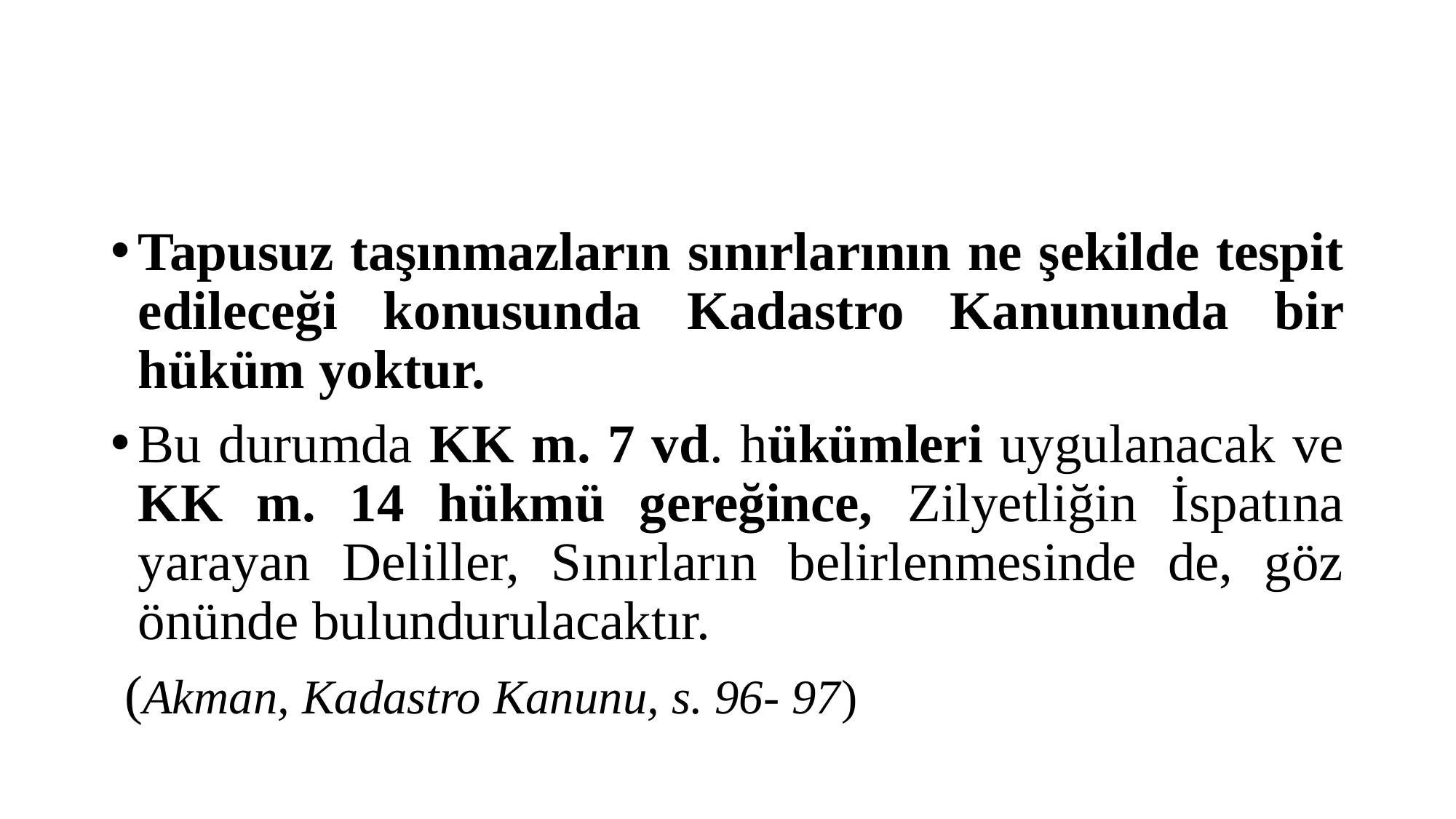

#
Tapusuz taşınmazların sınırlarının ne şekilde tespit edileceği konusunda Kadastro Kanununda bir hüküm yoktur.
Bu durumda KK m. 7 vd. hükümleri uygulanacak ve KK m. 14 hükmü gereğince, Zilyetliğin İspatına yarayan Deliller, Sınırların belirlenmesinde de, göz önünde bulundurulacaktır.
 (Akman, Kadastro Kanunu, s. 96- 97)